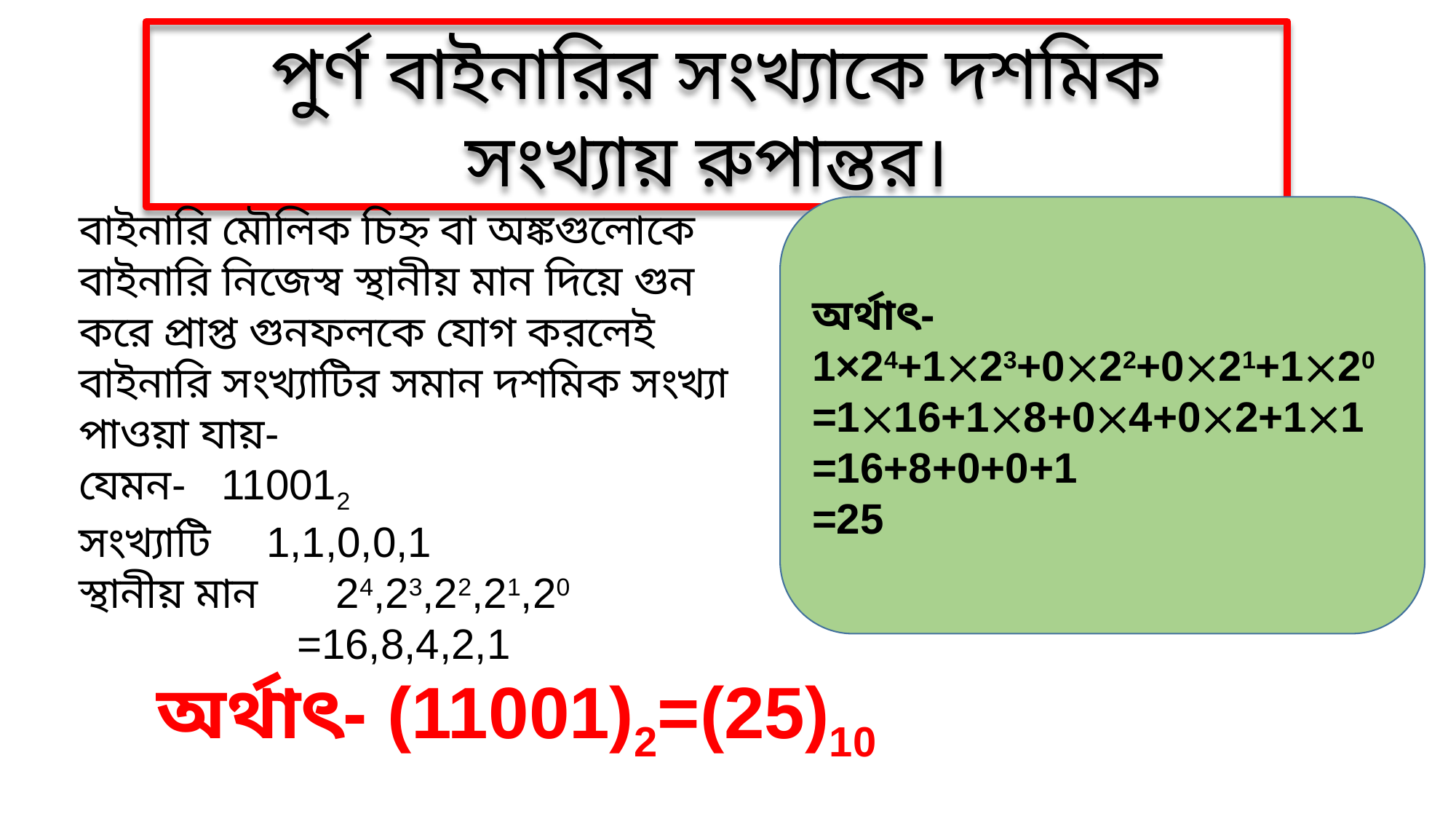

পুর্ণ বাইনারির সংখ্যাকে দশমিক সংখ্যায় রুপান্তর।
বাইনারি মৌলিক চিহ্ন বা অঙ্কগুলোকে বাইনারি নিজেস্ব স্থানীয় মান দিয়ে গুন করে প্রাপ্ত গুনফলকে যোগ করলেই বাইনারি সংখ্যাটির সমান দশমিক সংখ্যা পাওয়া যায়-
যেমন-   110012
সংখ্যাটি     1,1,0,0,1
স্থানীয় মান       24,23,22,21,20
		=16,8,4,2,1
অর্থাৎ-
1×24+1×23+0×22+0×21+1×20
=1×16+1×8+0×4+0×2+1×1
=16+8+0+0+1
=25
অর্থাৎ- (11001)2=(25)10